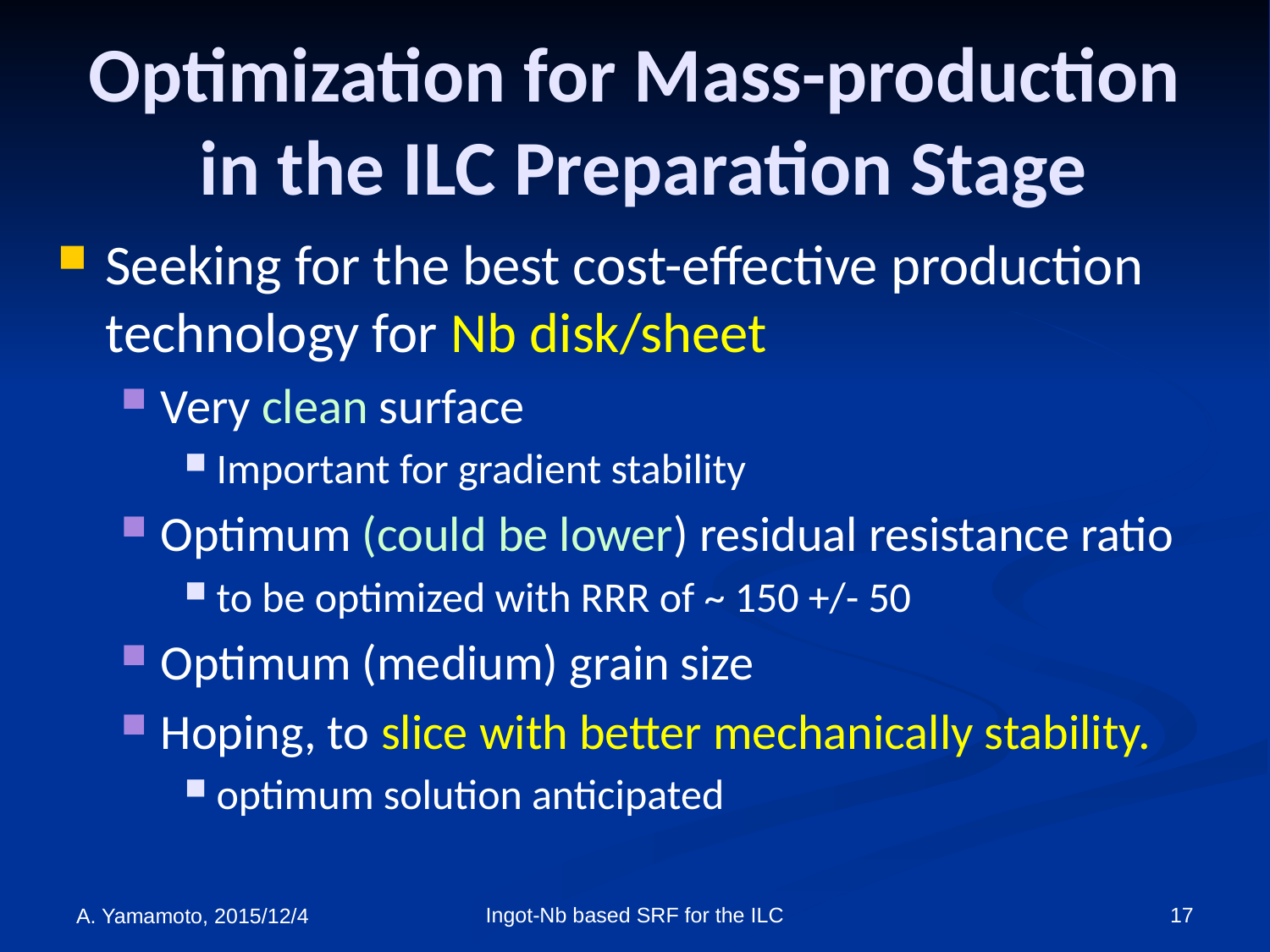

# Optimization for Mass-production in the ILC Preparation Stage
Seeking for the best cost-effective production technology for Nb disk/sheet
Very clean surface
Important for gradient stability
Optimum (could be lower) residual resistance ratio
to be optimized with RRR of ~ 150 +/- 50
Optimum (medium) grain size
Hoping, to slice with better mechanically stability.
optimum solution anticipated
Ingot-Nb based SRF for the ILC
17
A. Yamamoto, 2015/12/4